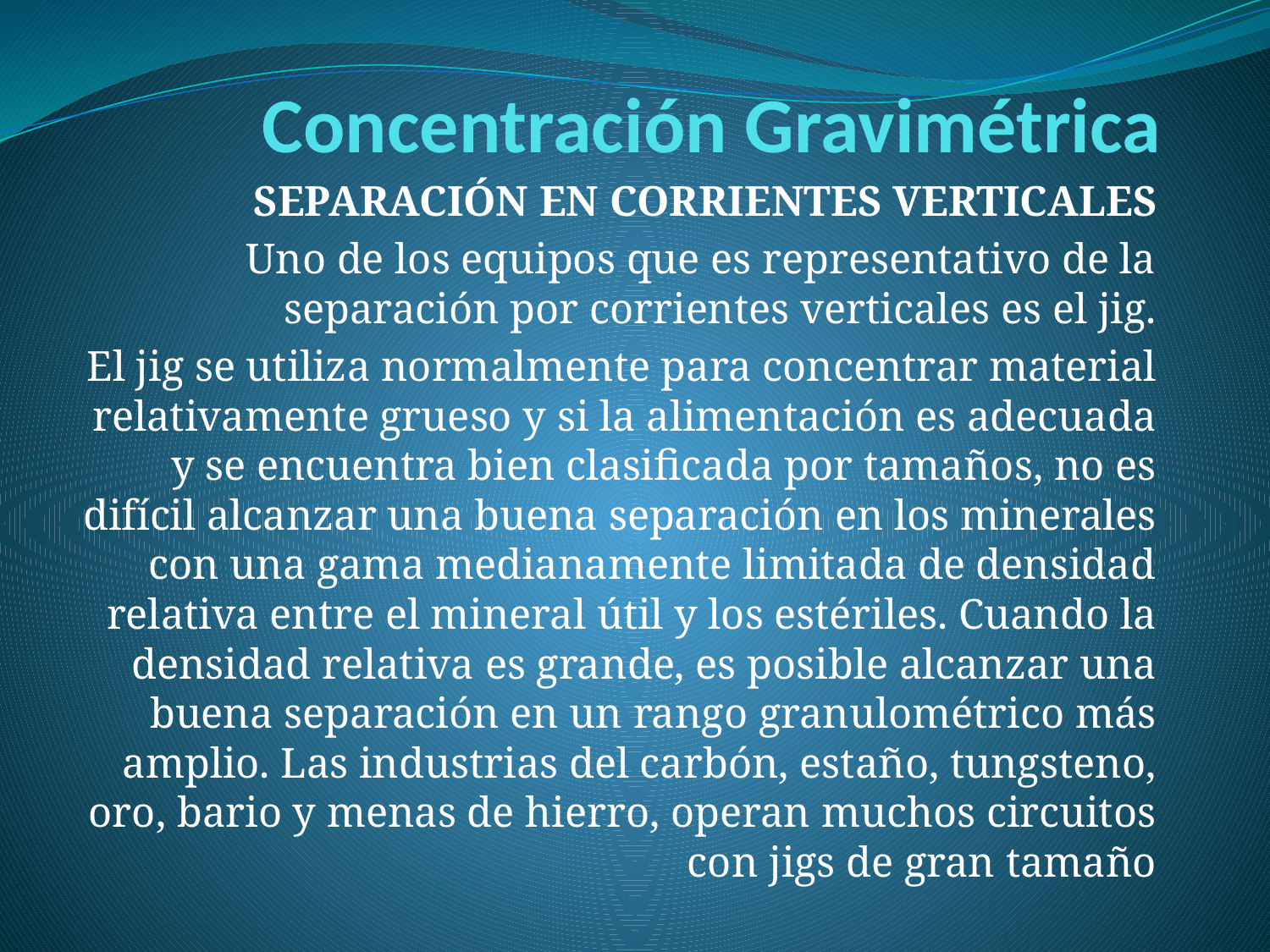

# Concentración Gravimétrica
SEPARACIÓN EN CORRIENTES VERTICALES
Uno de los equipos que es representativo de la separación por corrientes verticales es el jig.
El jig se utiliza normalmente para concentrar material relativamente grueso y si la alimentación es adecuada y se encuentra bien clasificada por tamaños, no es difícil alcanzar una buena separación en los minerales con una gama medianamente limitada de densidad relativa entre el mineral útil y los estériles. Cuando la densidad relativa es grande, es posible alcanzar una buena separación en un rango granulométrico más amplio. Las industrias del carbón, estaño, tungsteno, oro, bario y menas de hierro, operan muchos circuitos con jigs de gran tamaño